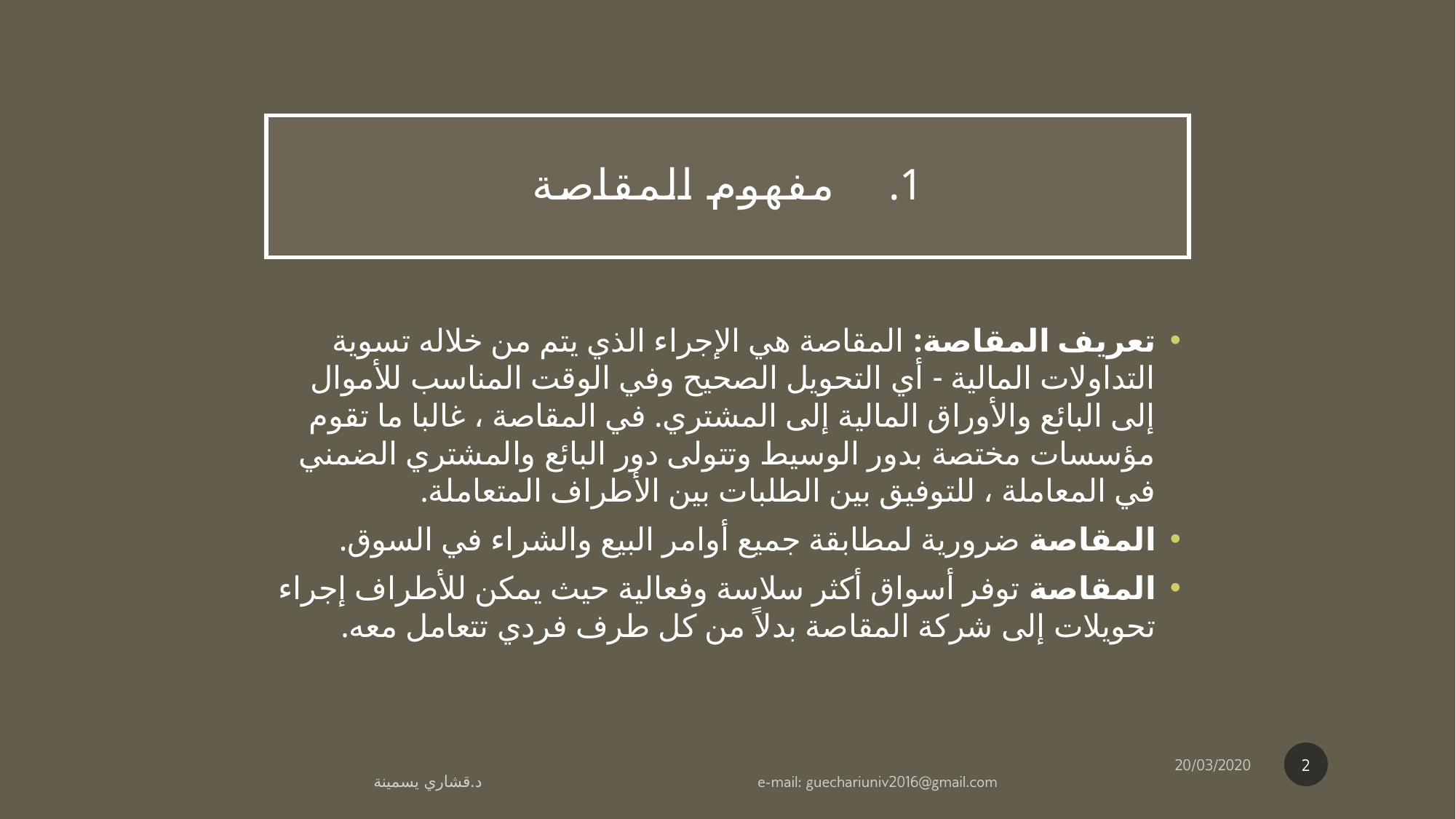

# مفهوم المقاصة
تعريف المقاصة: المقاصة هي الإجراء الذي يتم من خلاله تسوية التداولات المالية - أي التحويل الصحيح وفي الوقت المناسب للأموال إلى البائع والأوراق المالية إلى المشتري. في المقاصة ، غالبا ما تقوم مؤسسات مختصة بدور الوسيط وتتولى دور البائع والمشتري الضمني في المعاملة ، للتوفيق بين الطلبات بين الأطراف المتعاملة.
المقاصة ضرورية لمطابقة جميع أوامر البيع والشراء في السوق.
المقاصة توفر أسواق أكثر سلاسة وفعالية حيث يمكن للأطراف إجراء تحويلات إلى شركة المقاصة بدلاً من كل طرف فردي تتعامل معه.
2
20/03/2020
  د.قشاري يسمينة                                                        e-mail: guechariuniv2016@gmail.com